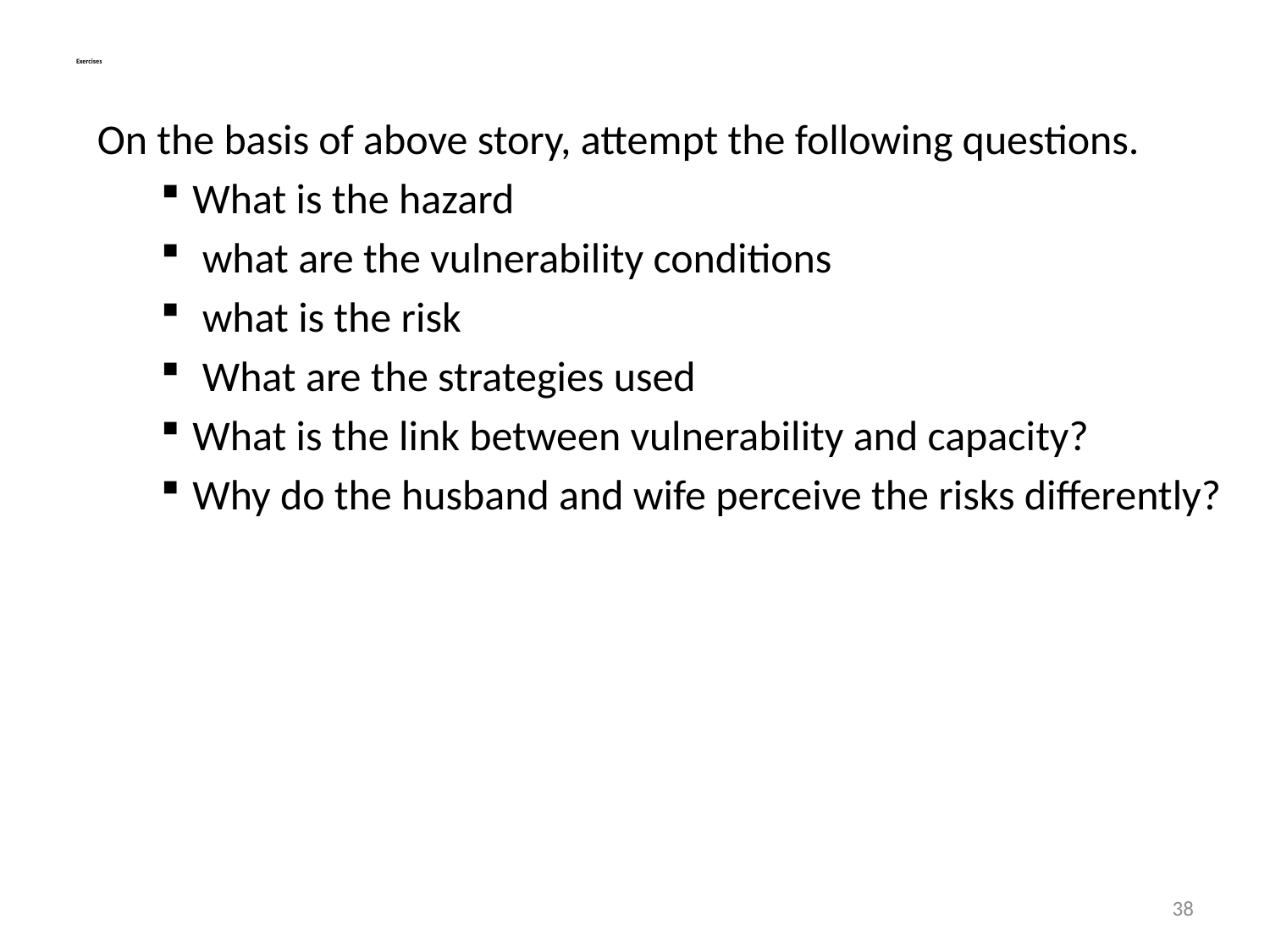

# Exercises
On the basis of above story, attempt the following questions.
What is the hazard
 what are the vulnerability conditions
 what is the risk
 What are the strategies used
What is the link between vulnerability and capacity?
Why do the husband and wife perceive the risks differently?
38